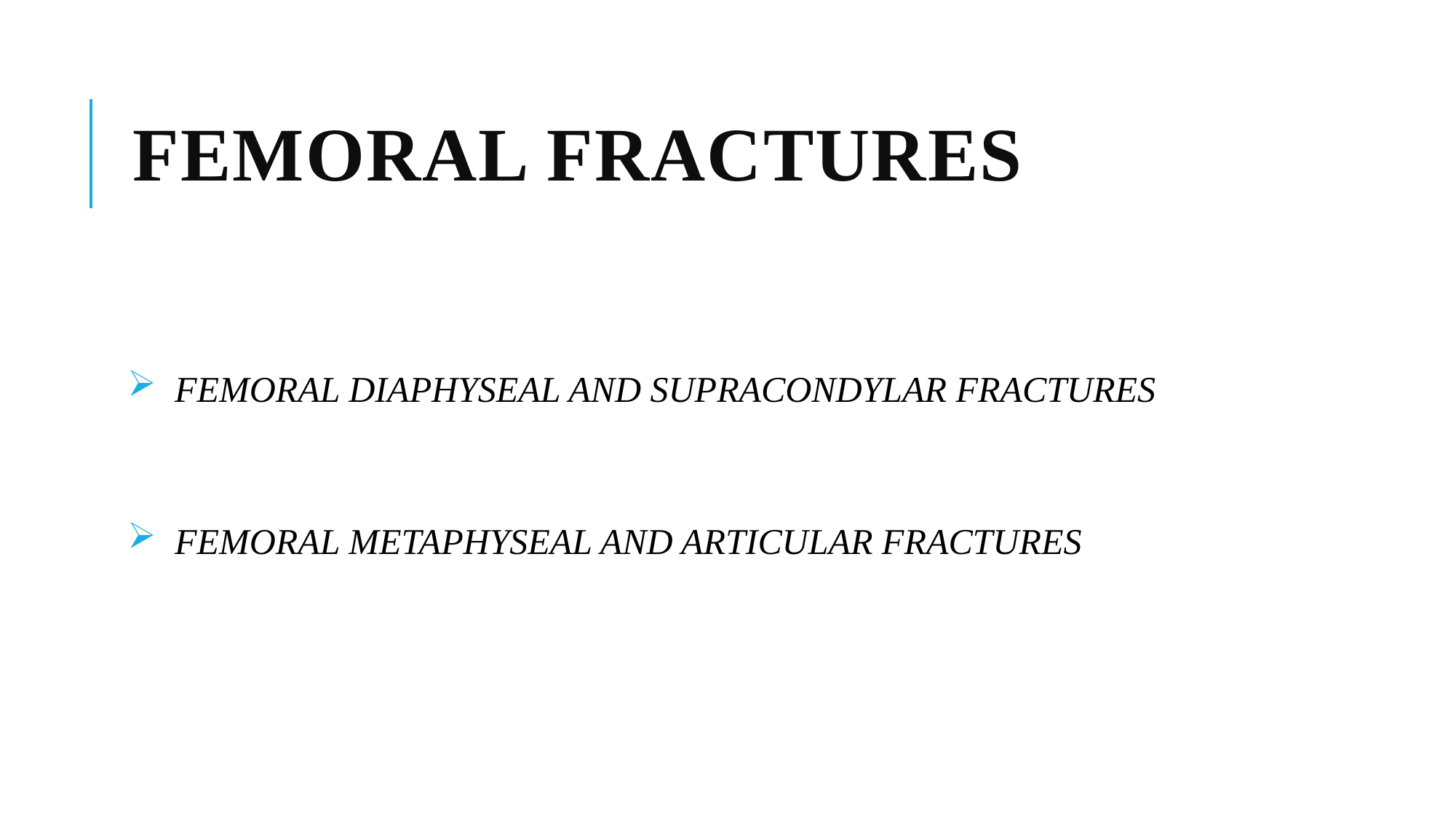

# Femoral fractures
  FEMORAL DIAPHYSEAL AND SUPRACONDYLAR FRACTURES
  FEMORAL METAPHYSEAL AND ARTICULAR FRACTURES